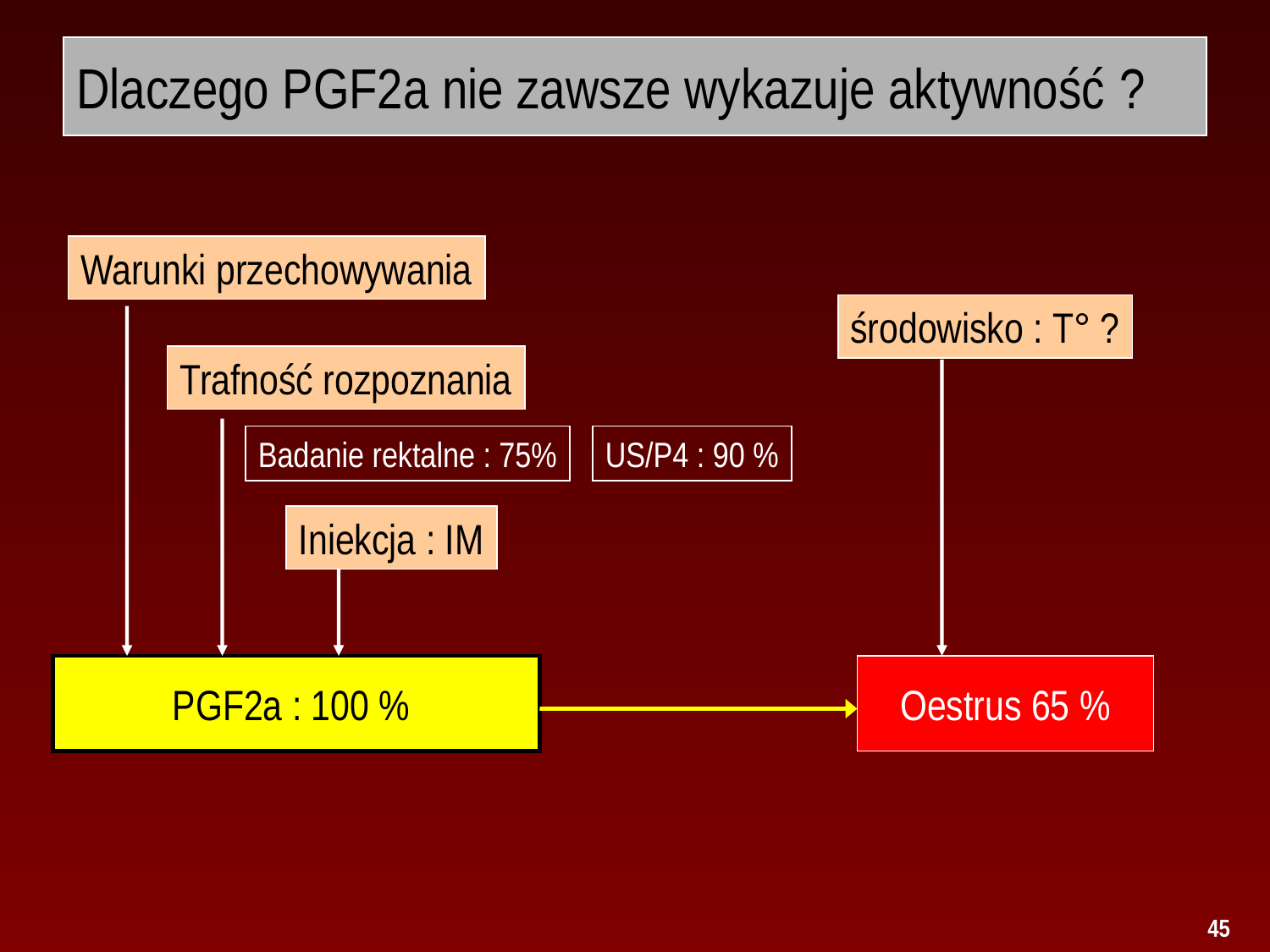

Dlaczego PGF2a nie zawsze wykazuje aktywność ?
Warunki przechowywania
środowisko : T° ?

Trafność rozpoznania

Badanie rektalne : 75%
US/P4 : 90 %
Iniekcja : IM
PGF2a : 100 %
Oestrus 65 %

45